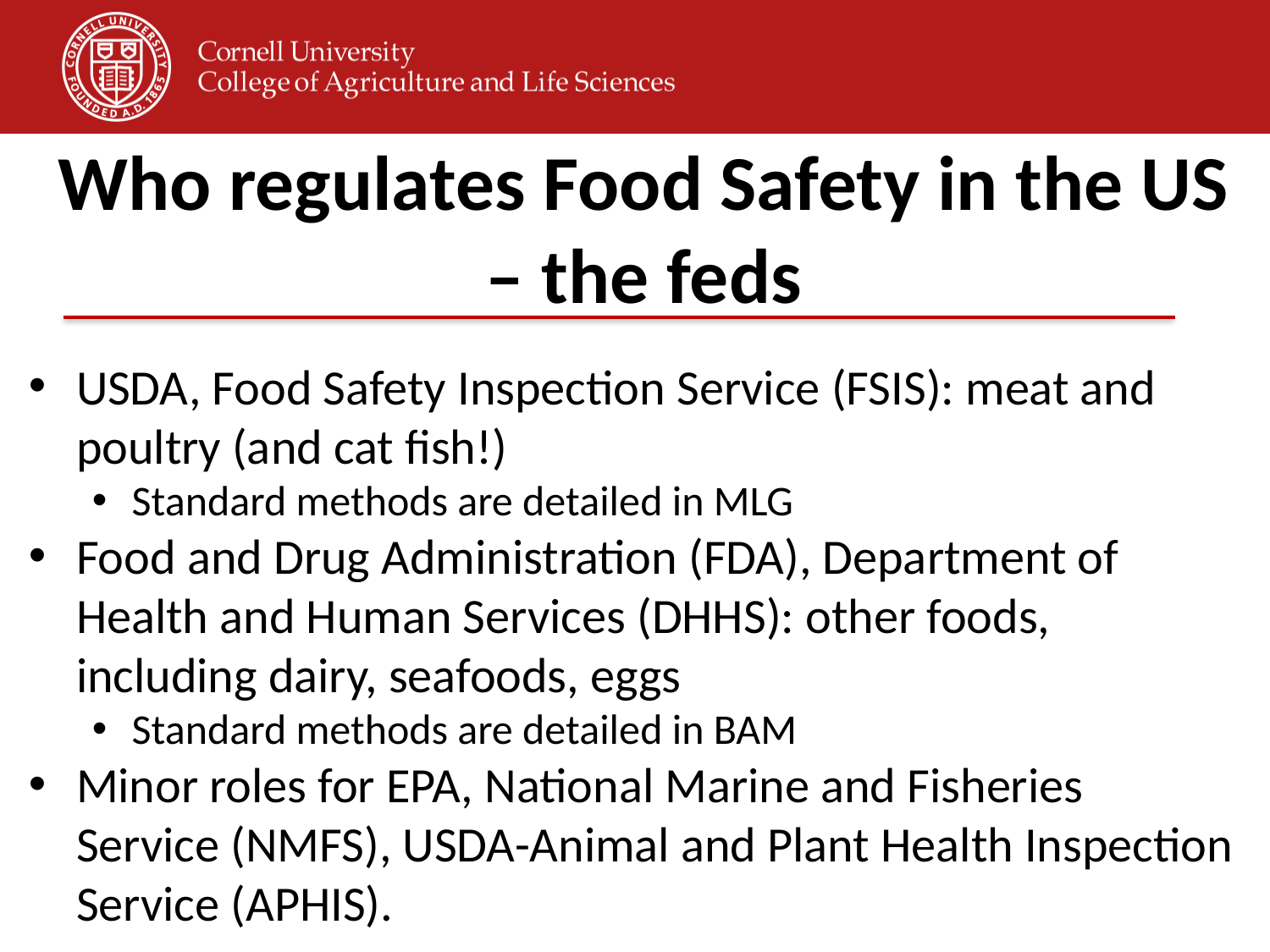

# Who regulates Food Safety in the US – the feds
USDA, Food Safety Inspection Service (FSIS): meat and poultry (and cat fish!)
Standard methods are detailed in MLG
Food and Drug Administration (FDA), Department of Health and Human Services (DHHS): other foods, including dairy, seafoods, eggs
Standard methods are detailed in BAM
Minor roles for EPA, National Marine and Fisheries Service (NMFS), USDA-Animal and Plant Health Inspection Service (APHIS).